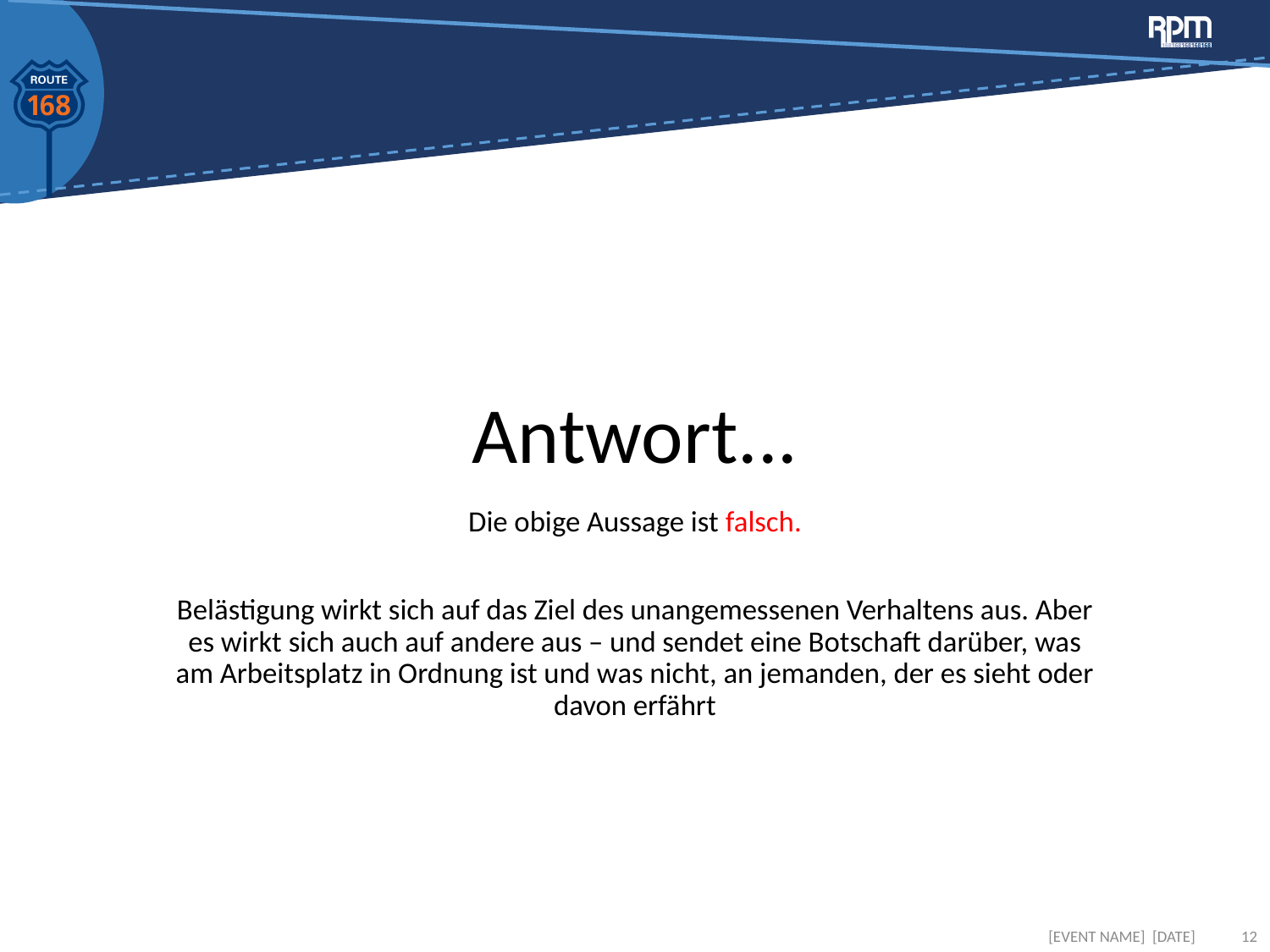

# Antwort...
Die obige Aussage ist falsch.

Belästigung wirkt sich auf das Ziel des unangemessenen Verhaltens aus. Aber es wirkt sich auch auf andere aus – und sendet eine Botschaft darüber, was am Arbeitsplatz in Ordnung ist und was nicht, an jemanden, der es sieht oder davon erfährt
[EVENT NAME]  [DATE]
12